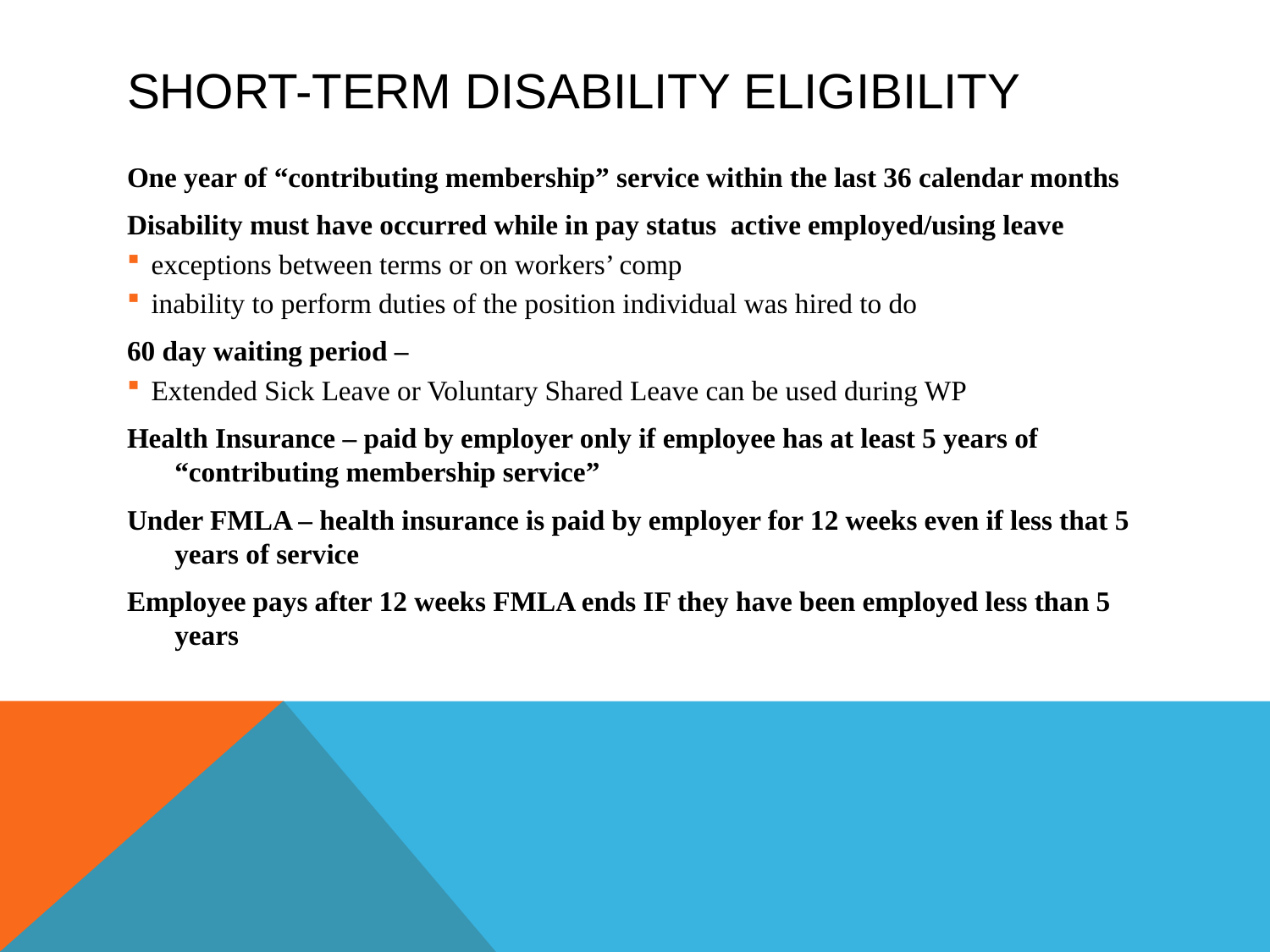

# Short-term Disability Eligibility
One year of “contributing membership” service within the last 36 calendar months
Disability must have occurred while in pay status  active employed/using leave
exceptions between terms or on workers’ comp
inability to perform duties of the position individual was hired to do
60 day waiting period –
Extended Sick Leave or Voluntary Shared Leave can be used during WP
Health Insurance – paid by employer only if employee has at least 5 years of “contributing membership service”
Under FMLA – health insurance is paid by employer for 12 weeks even if less that 5 years of service
Employee pays after 12 weeks FMLA ends IF they have been employed less than 5 years